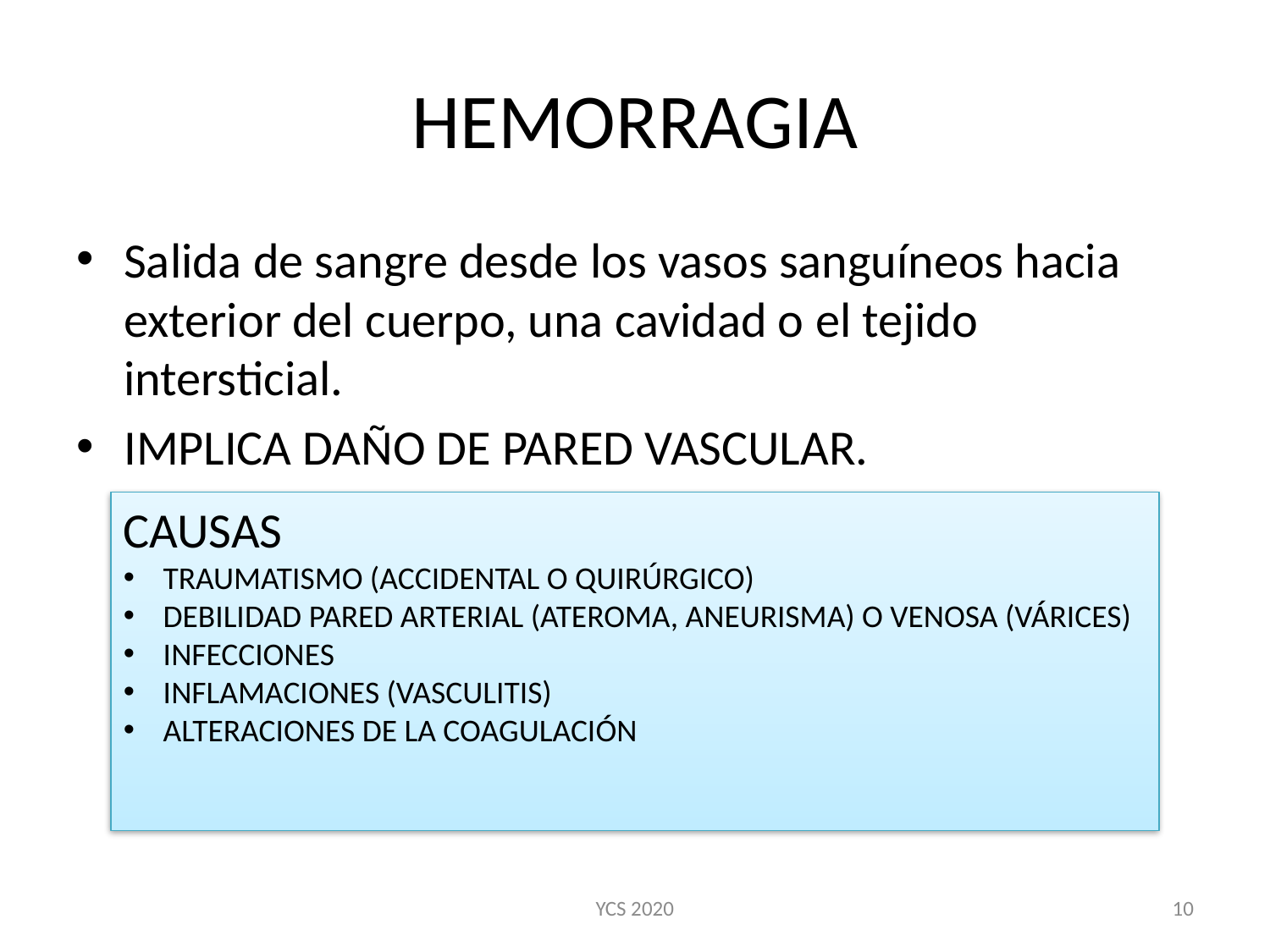

# HEMORRAGIA
Salida de sangre desde los vasos sanguíneos hacia exterior del cuerpo, una cavidad o el tejido intersticial.
IMPLICA DAÑO DE PARED VASCULAR.
CAUSAS
TRAUMATISMO (ACCIDENTAL O QUIRÚRGICO)
DEBILIDAD PARED ARTERIAL (ATEROMA, ANEURISMA) O VENOSA (VÁRICES)
INFECCIONES
INFLAMACIONES (VASCULITIS)
ALTERACIONES DE LA COAGULACIÓN

YCS 2020
10